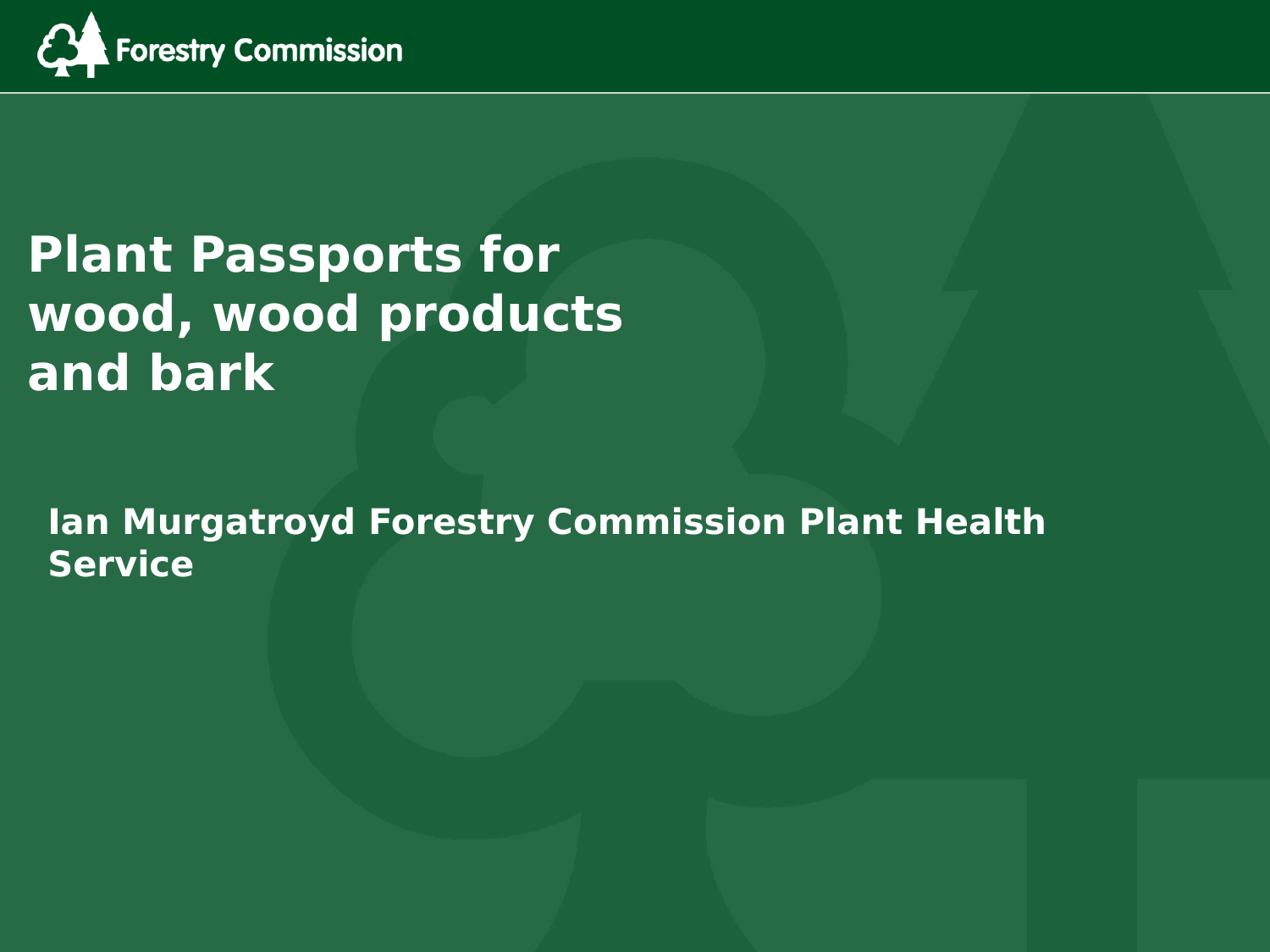

Plant Passports for wood, wood products and bark
# Ian Murgatroyd Forestry Commission Plant Health Service